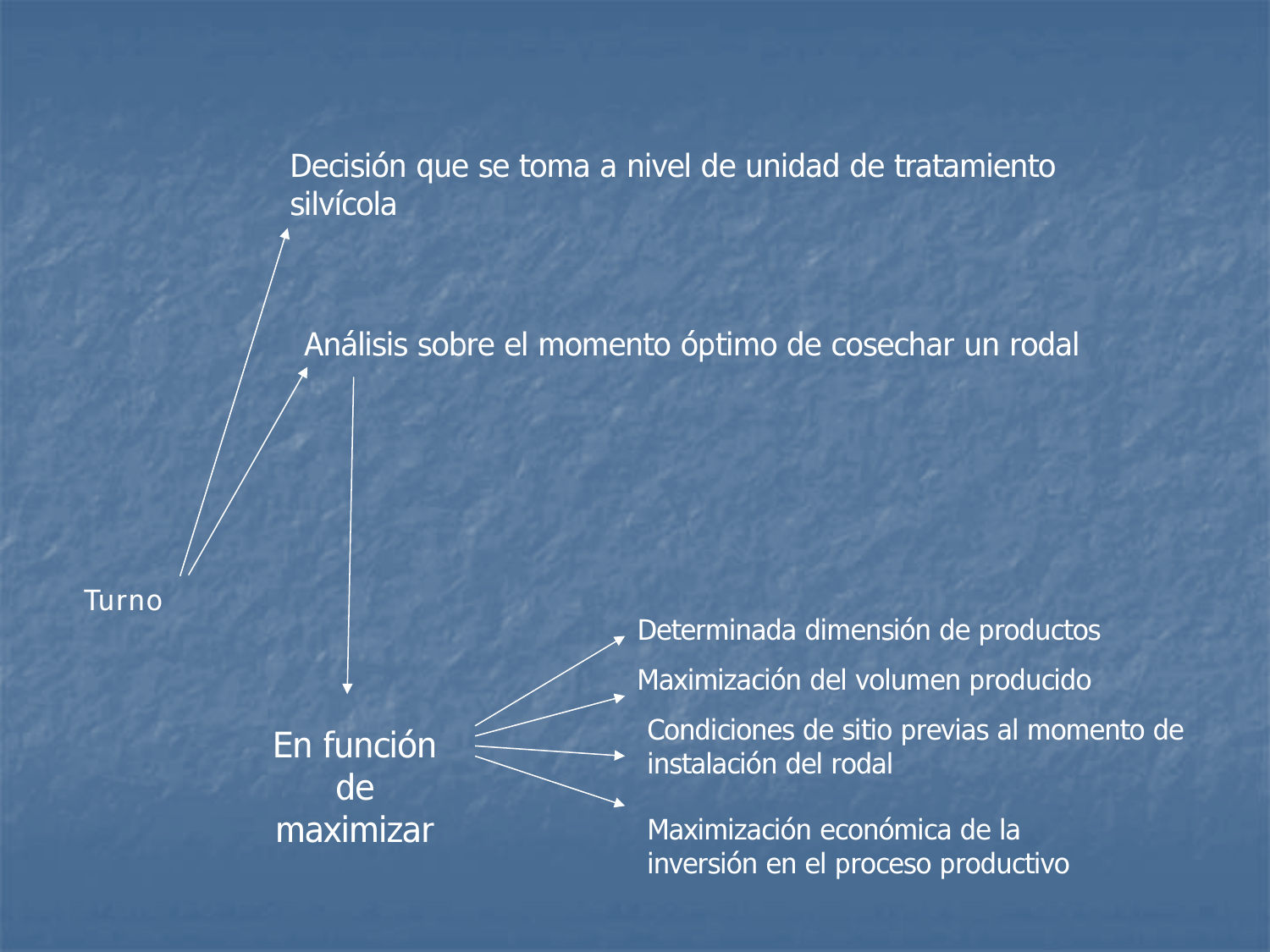

Decisión que se toma a nivel de unidad de tratamiento silvícola

Análisis sobre el momento óptimo de cosechar un rodal

Turno
Determinada dimensión de productos

Maximización del volumen producido

Condiciones de sitio previas al momento de instalación del rodal
En función de maximizar

Maximización económica de la inversión en el proceso productivo